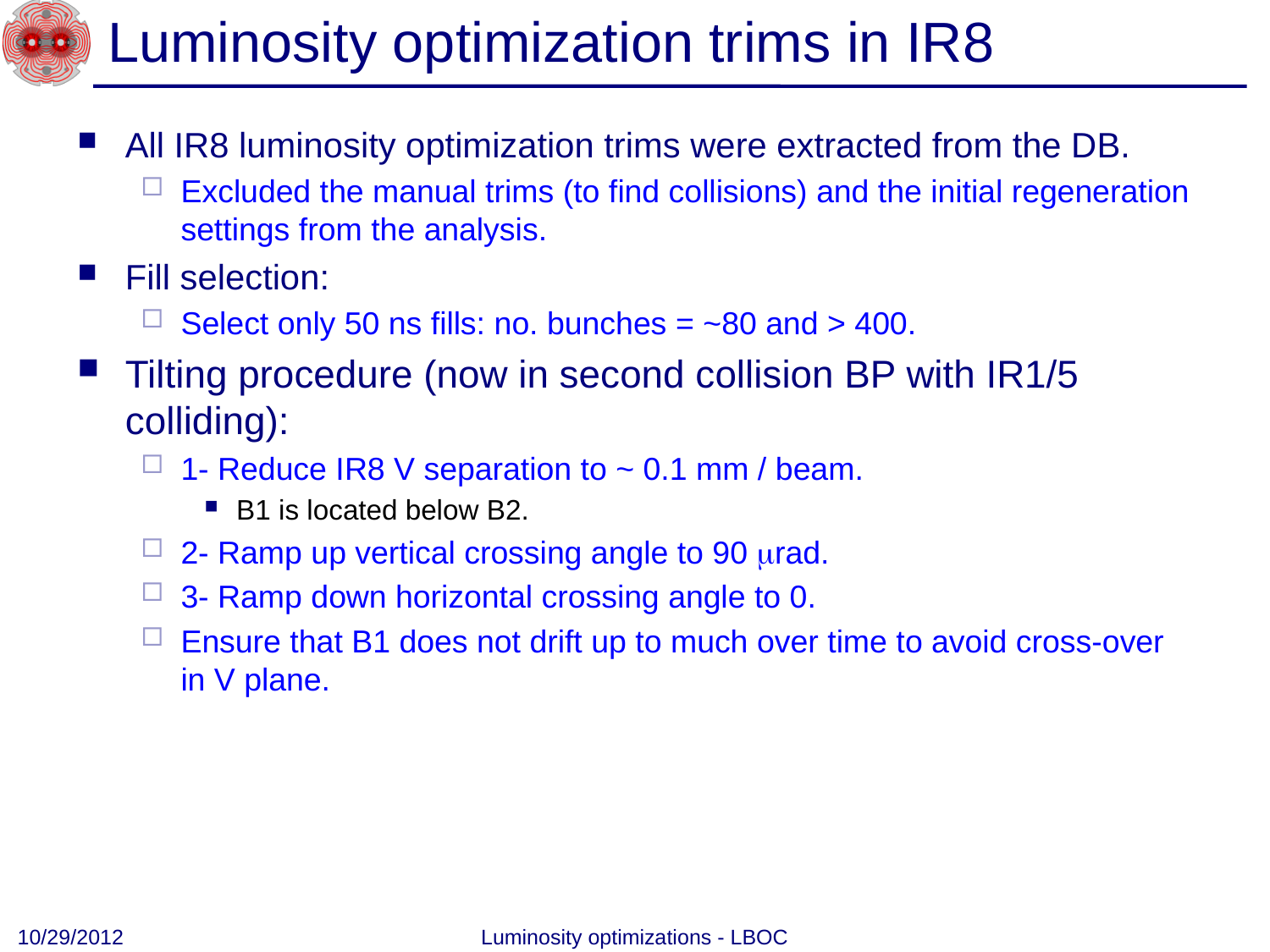

# Luminosity optimization trims in IR8
All IR8 luminosity optimization trims were extracted from the DB.
Excluded the manual trims (to find collisions) and the initial regeneration settings from the analysis.
Fill selection:
Select only 50 ns fills: no. bunches = ~80 and > 400.
Tilting procedure (now in second collision BP with IR1/5 colliding):
1- Reduce IR8 V separation to ~ 0.1 mm / beam.
B1 is located below B2.
2- Ramp up vertical crossing angle to 90 μrad.
3- Ramp down horizontal crossing angle to 0.
Ensure that B1 does not drift up to much over time to avoid cross-over in V plane.

10/29/2012
Luminosity optimizations - LBOC